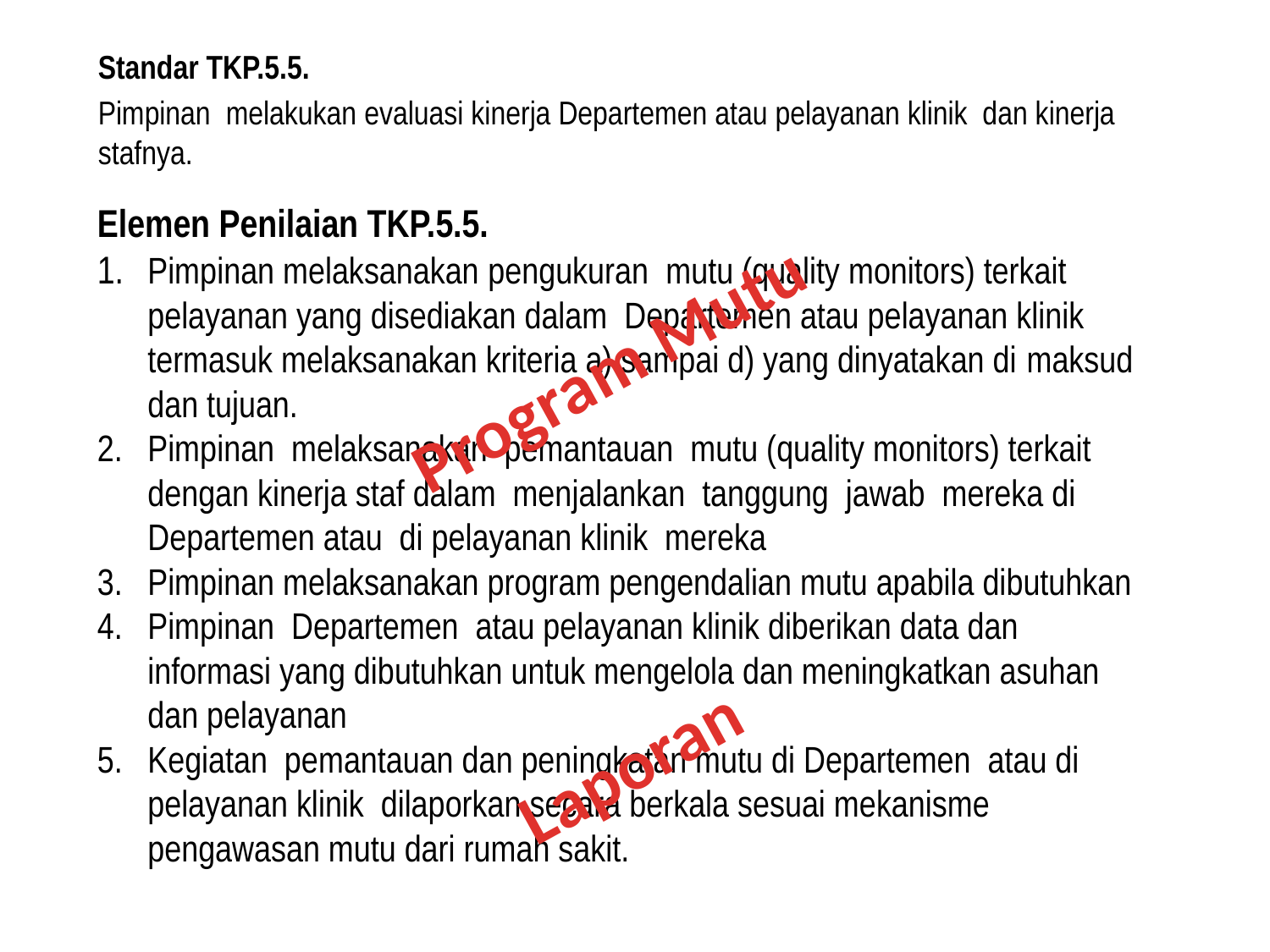

Standar TKP.5.5.
Pimpinan  melakukan evaluasi kinerja Departemen atau pelayanan klinik  dan kinerja stafnya.

Elemen Penilaian TKP.5.5.
1.	Pimpinan melaksanakan pengukuran  mutu (quality monitors) terkait pelayanan yang disediakan dalam  Departemen atau pelayanan klinik  termasuk melaksanakan kriteria a) sampai d) yang dinyatakan di maksud dan tujuan.
2.	Pimpinan  melaksanakan  pemantauan  mutu (quality monitors) terkait dengan kinerja staf dalam  menjalankan  tanggung  jawab  mereka di Departemen atau  di pelayanan klinik  mereka
3.	Pimpinan melaksanakan program pengendalian mutu apabila dibutuhkan
4.	Pimpinan  Departemen  atau pelayanan klinik diberikan data dan informasi yang dibutuhkan untuk mengelola dan meningkatkan asuhan dan pelayanan
5.	Kegiatan  pemantauan dan peningkatan mutu di Departemen  atau di pelayanan klinik  dilaporkan secara berkala sesuai mekanisme pengawasan mutu dari rumah sakit.

Program Mutu
Laporan